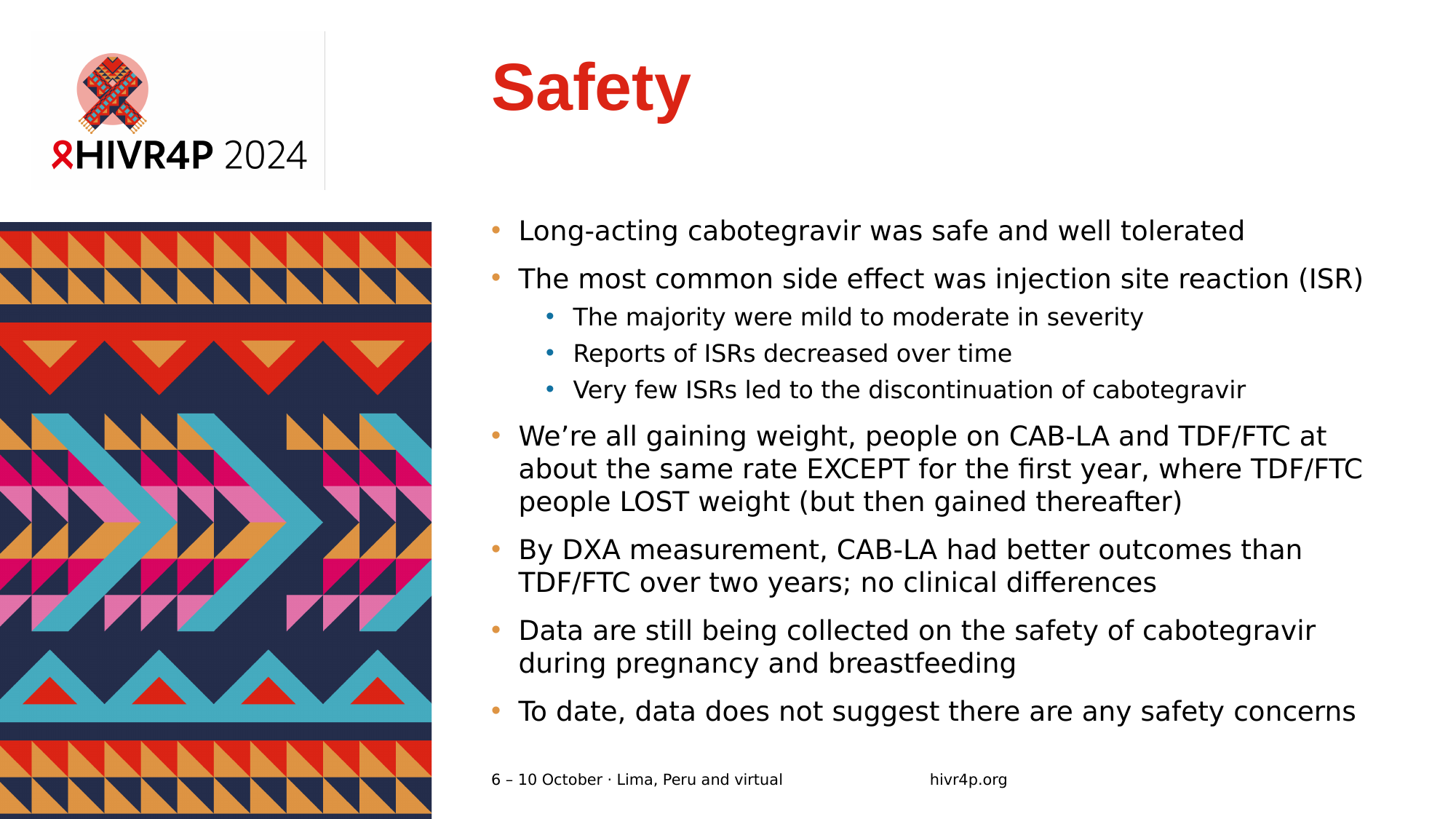

# Safety
Long-acting cabotegravir was safe and well tolerated
The most common side effect was injection site reaction (ISR)
The majority were mild to moderate in severity
Reports of ISRs decreased over time
Very few ISRs led to the discontinuation of cabotegravir
We’re all gaining weight, people on CAB-LA and TDF/FTC at about the same rate EXCEPT for the first year, where TDF/FTC people LOST weight (but then gained thereafter)
By DXA measurement, CAB-LA had better outcomes than TDF/FTC over two years; no clinical differences
Data are still being collected on the safety of cabotegravir during pregnancy and breastfeeding
To date, data does not suggest there are any safety concerns